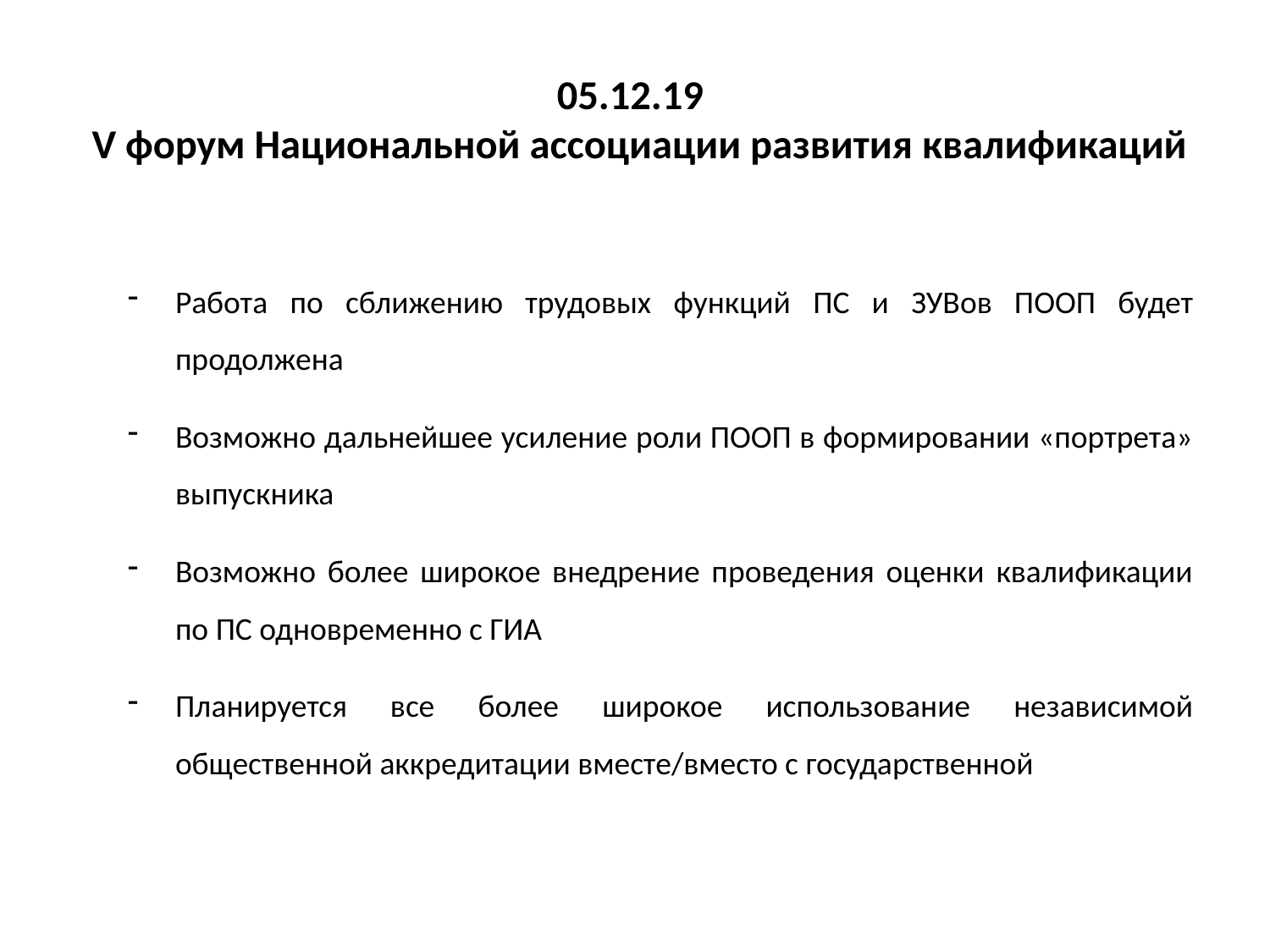

# 05.12.19 V форум Национальной ассоциации развития квалификаций
Работа по сближению трудовых функций ПС и ЗУВов ПООП будет продолжена
Возможно дальнейшее усиление роли ПООП в формировании «портрета» выпускника
Возможно более широкое внедрение проведения оценки квалификации по ПС одновременно с ГИА
Планируется все более широкое использование независимой общественной аккредитации вместе/вместо с государственной